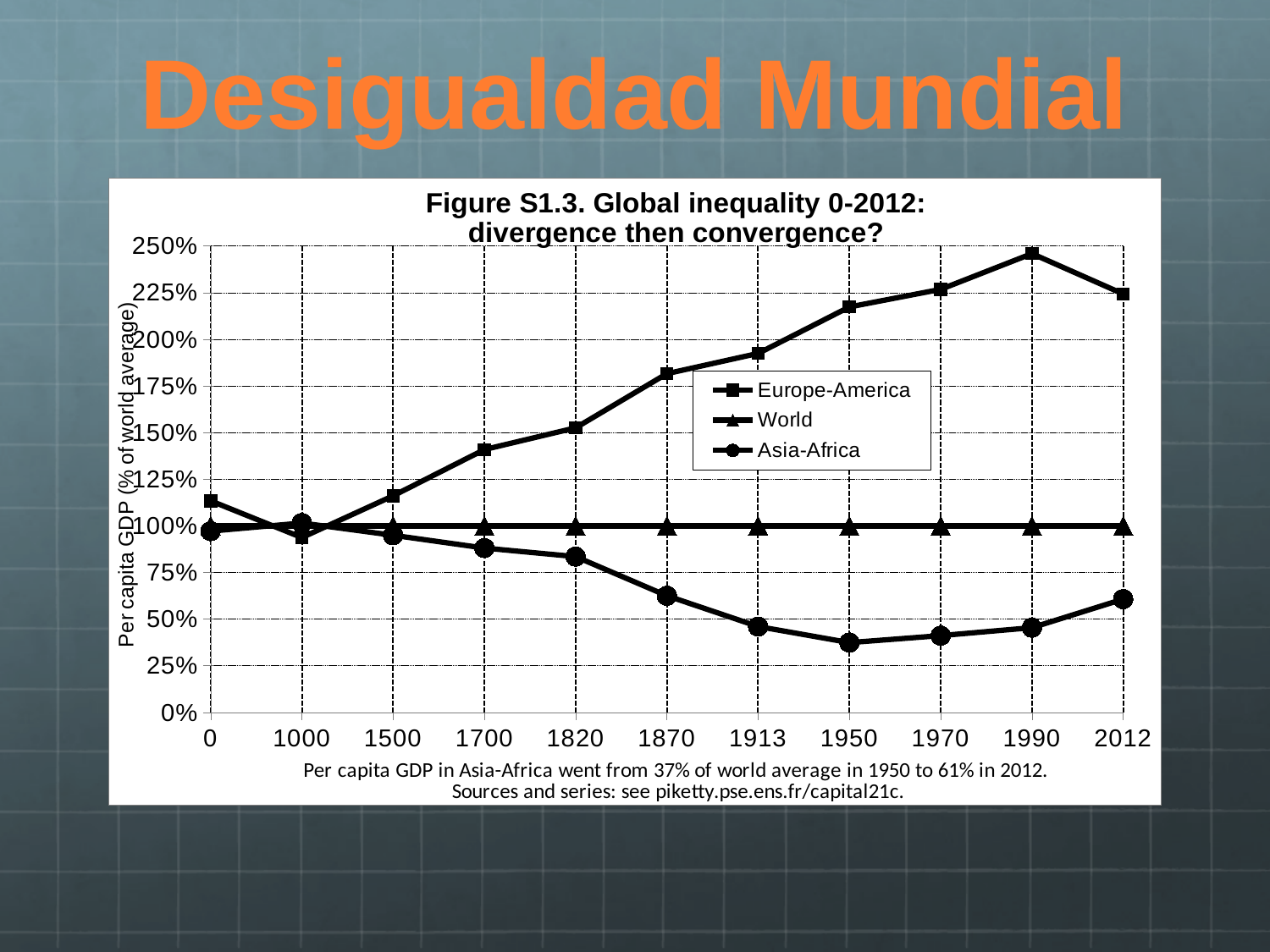

# Desigualdad Mundial

### Chart: Figure S1.3. Global inequality 0-2012:
divergence then convergence?

| Category |  |  |  |
|---|---|---|---|
| 0.0 | 1.134007378856726 | 1.0 | 0.971579543354626 |
| 1000.0 | 0.936967976753678 | 1.0 | 1.014868147577337 |
| 1500.0 | 1.161069308184896 | 1.0 | 0.94922173538362 |
| 1700.0 | 1.408772110178481 | 1.0 | 0.880707080997208 |
| 1820.0 | 1.525188388944301 | 1.0 | 0.835076808222497 |
| 1870.0 | 1.815498829837762 | 1.0 | 0.62520304627377 |
| 1913.0 | 1.92401642593207 | 1.0 | 0.460341580580565 |
| 1950.0 | 2.173076027485851 | 1.0 | 0.374249274136047 |
| 1970.0 | 2.267401170551451 | 1.0 | 0.411570871997484 |
| 1990.0 | 2.459031237886318 | 1.0 | 0.454170600312374 |
| 2012.0 | 2.242595926910106 | 1.0 | 0.607164404337498 |